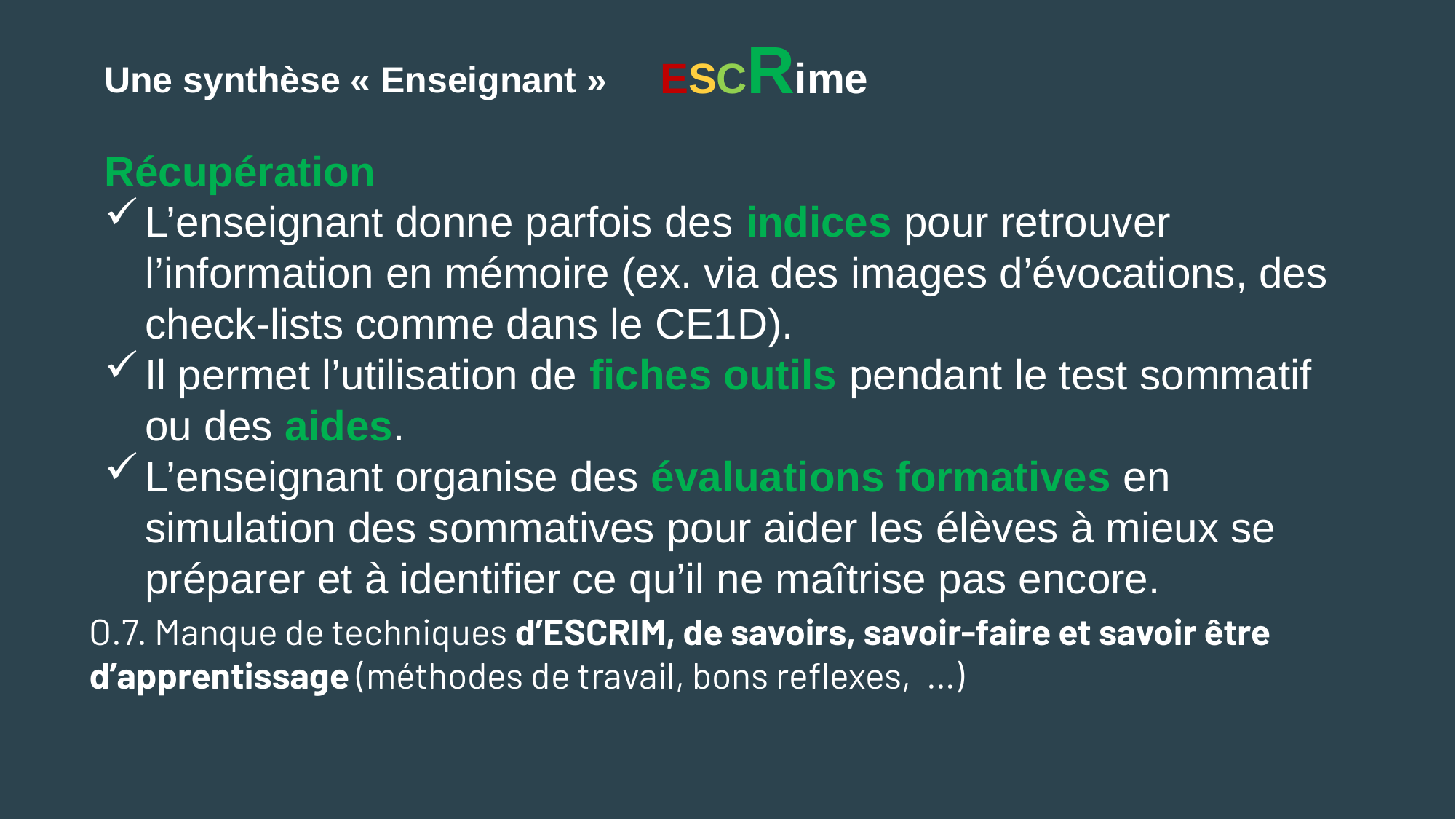

ESCRime
Une synthèse « Enseignant »

Récupération
L’enseignant donne parfois des indices pour retrouver l’information en mémoire (ex. via des images d’évocations, des check-lists comme dans le CE1D).
Il permet l’utilisation de fiches outils pendant le test sommatif ou des aides.
L’enseignant organise des évaluations formatives en simulation des sommatives pour aider les élèves à mieux se préparer et à identifier ce qu’il ne maîtrise pas encore.

O.7. Manque de techniques d’ESCRIM, de savoirs, savoir-faire et savoir être d’apprentissage (méthodes de travail, bons reflexes,  …)